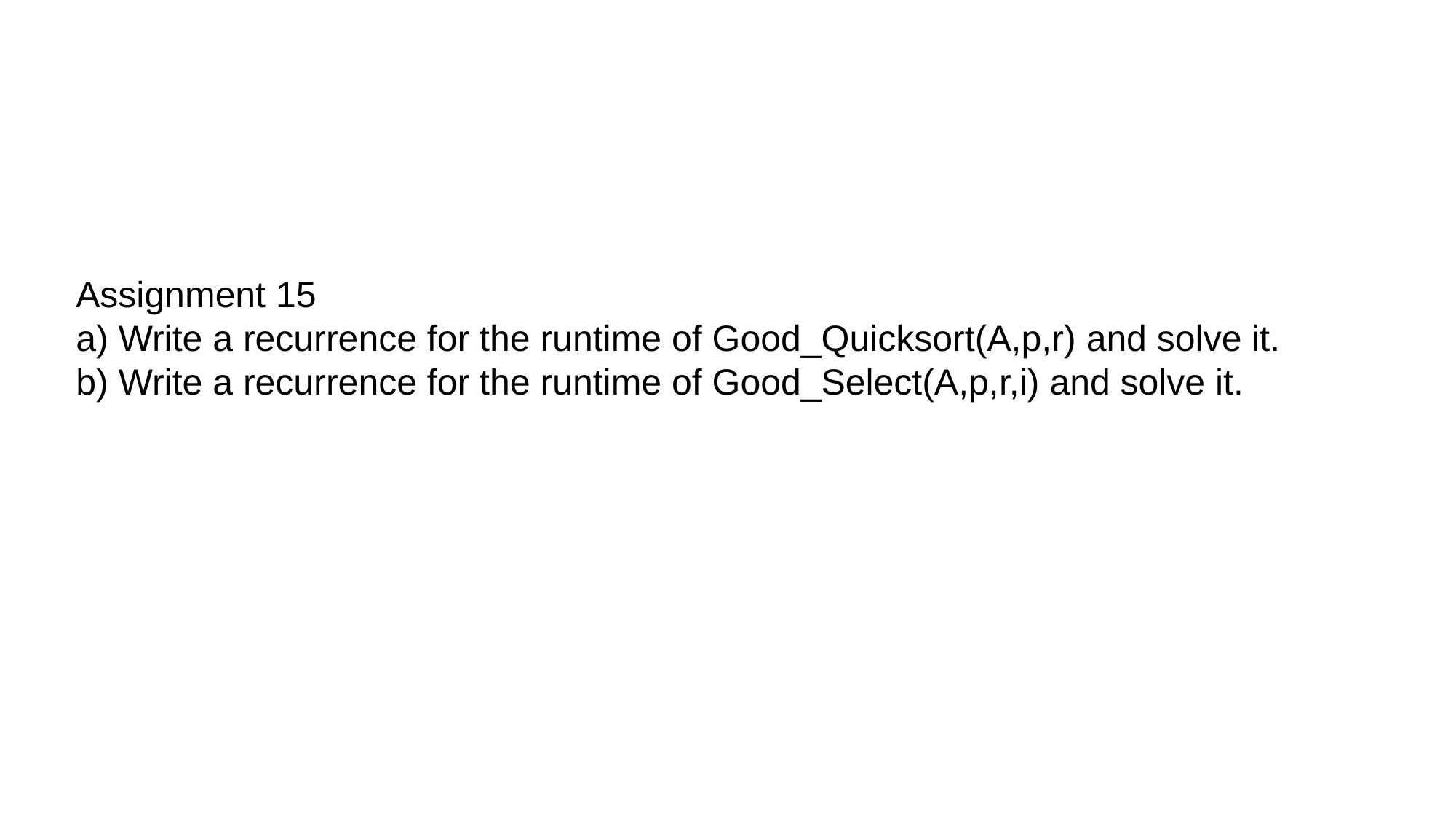

Assignment 15
a) Write a recurrence for the runtime of Good_Quicksort(A,p,r) and solve it.
b) Write a recurrence for the runtime of Good_Select(A,p,r,i) and solve it.